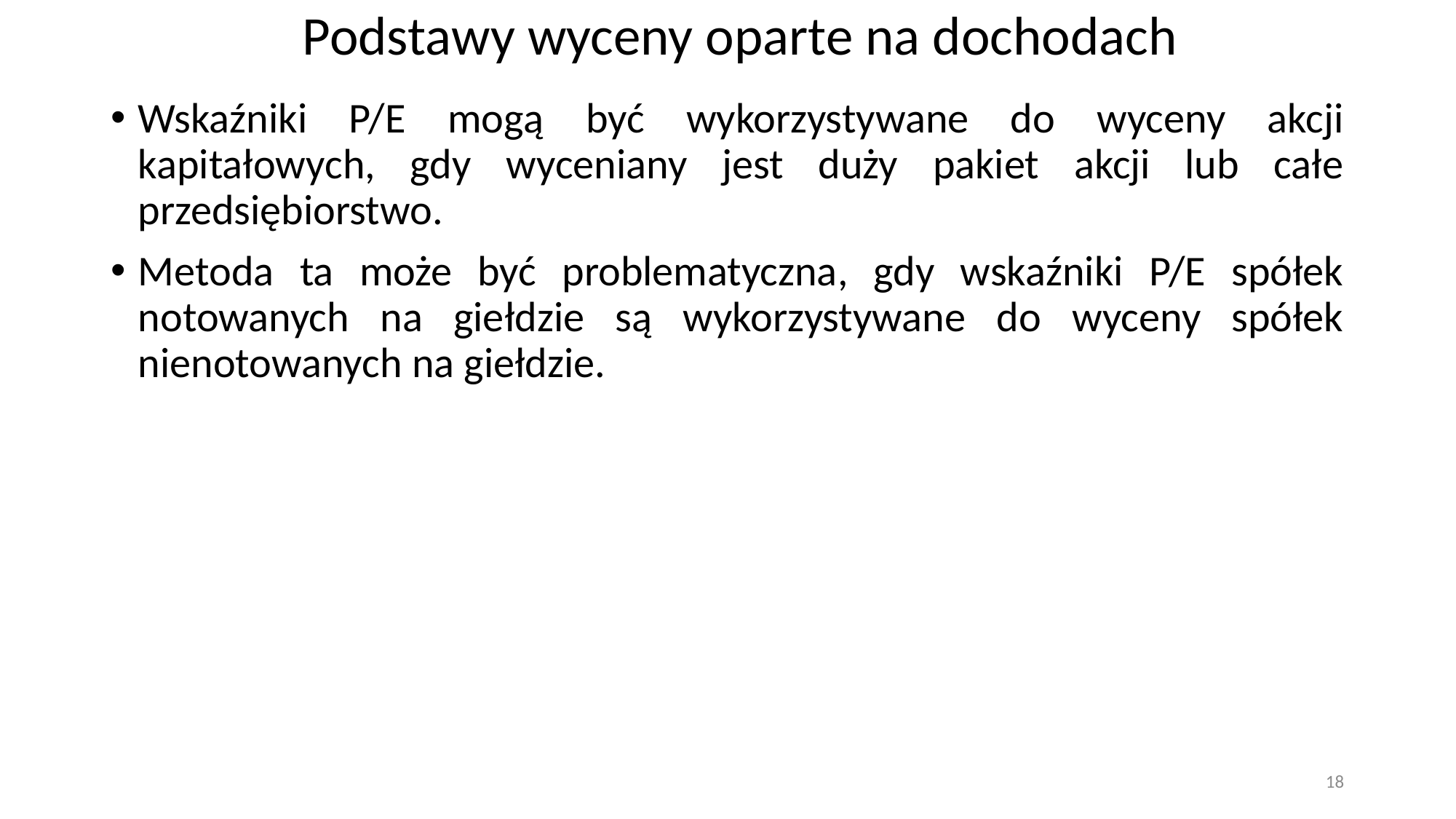

# Podstawy wyceny oparte na dochodach
Wskaźniki P/E mogą być wykorzystywane do wyceny akcji kapitałowych, gdy wyceniany jest duży pakiet akcji lub całe przedsiębiorstwo.
Metoda ta może być problematyczna, gdy wskaźniki P/E spółek notowanych na giełdzie są wykorzystywane do wyceny spółek nienotowanych na giełdzie.

18